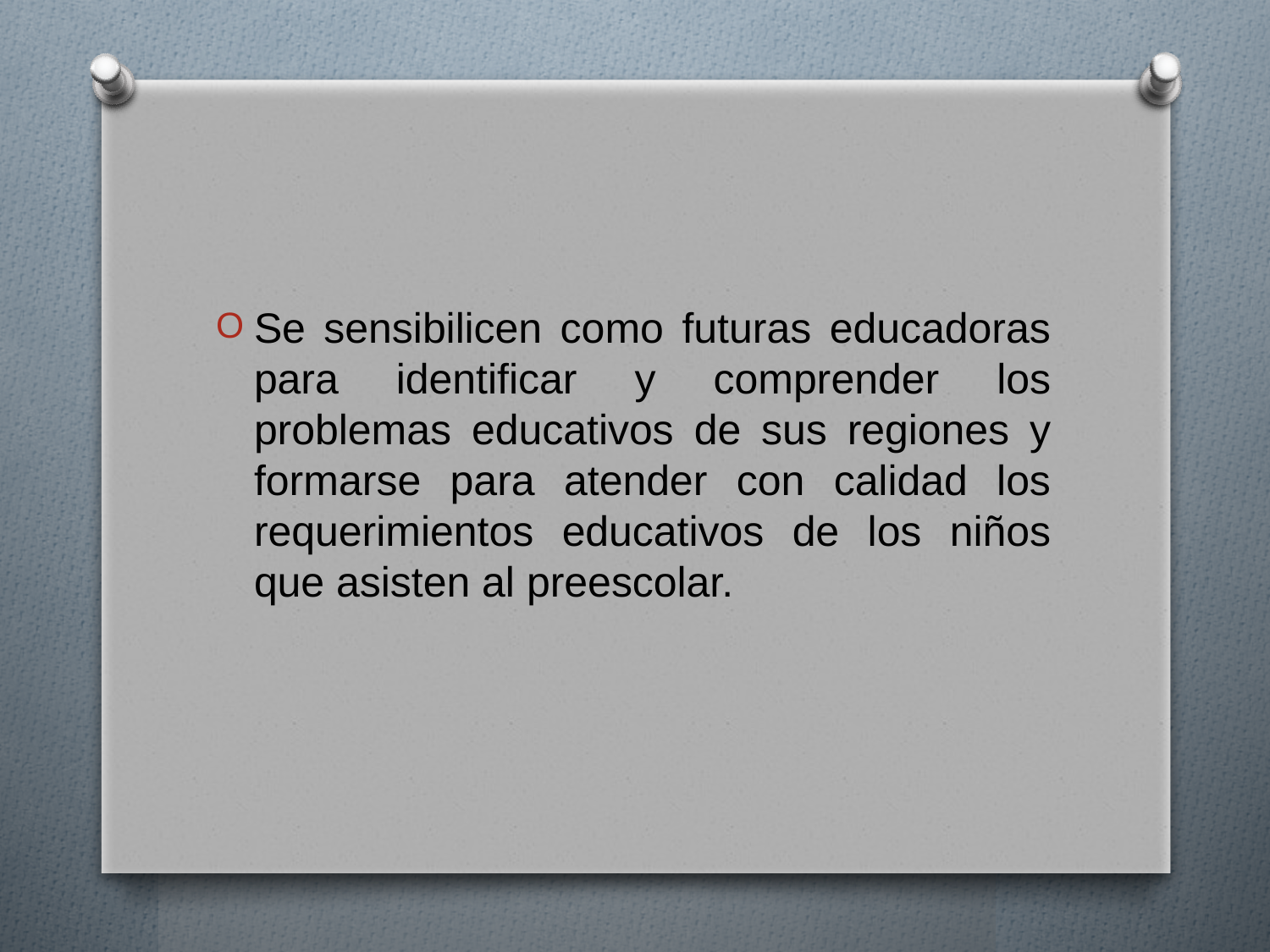

#
Se sensibilicen como futuras educadoras para identificar y comprender los problemas educativos de sus regiones y formarse para atender con calidad los requerimientos educativos de los niños que asisten al preescolar.